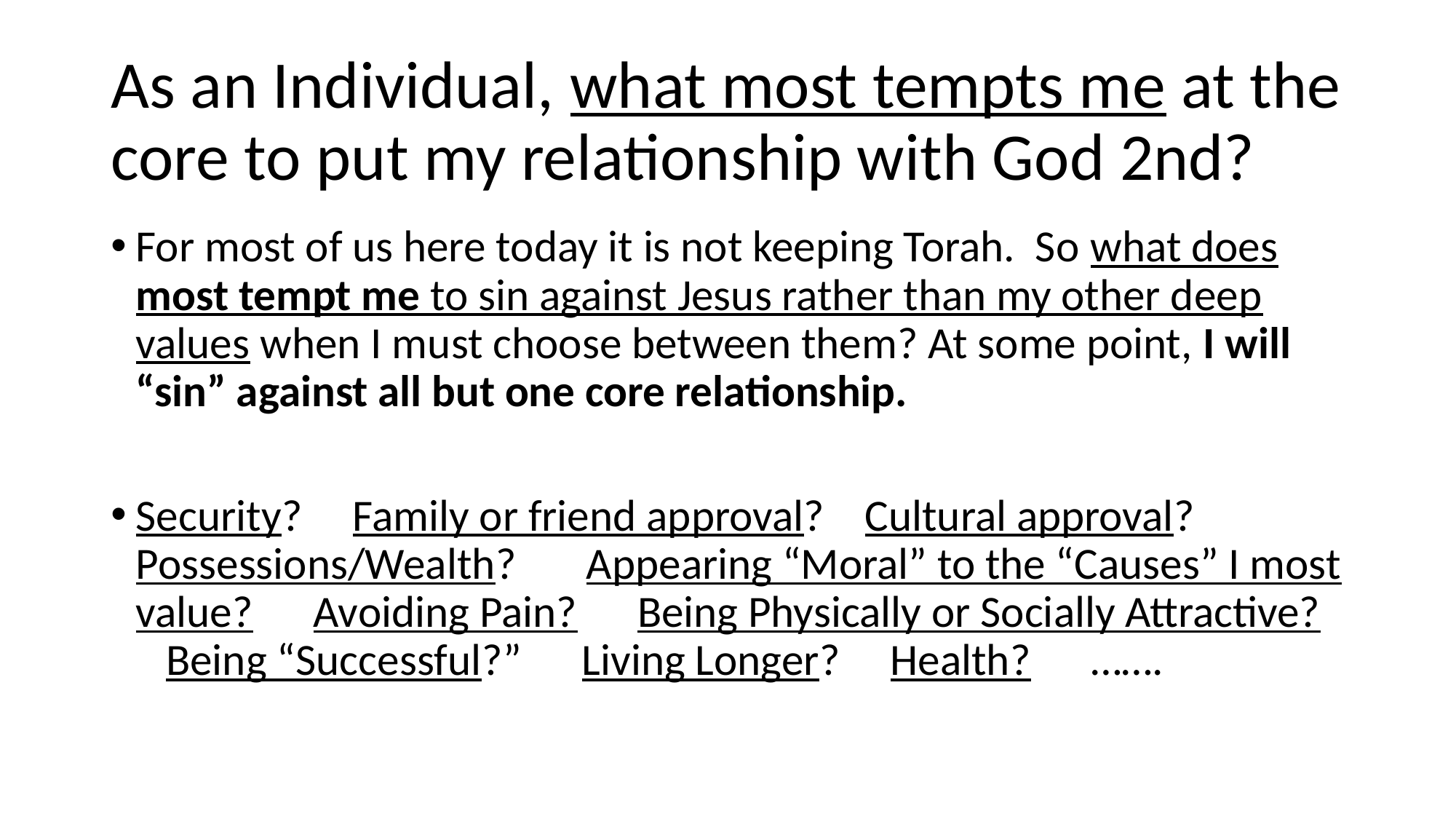

# As an Individual, what most tempts me at the core to put my relationship with God 2nd?
For most of us here today it is not keeping Torah.  So what does most tempt me to sin against Jesus rather than my other deep values when I must choose between them? At some point, I will “sin” against all but one core relationship.

Security?     Family or friend approval?    Cultural approval? Possessions/Wealth?       Appearing “Moral” to the “Causes” I most value?      Avoiding Pain?      Being Physically or Socially Attractive?      Being “Successful?”      Living Longer?     Health?      …….